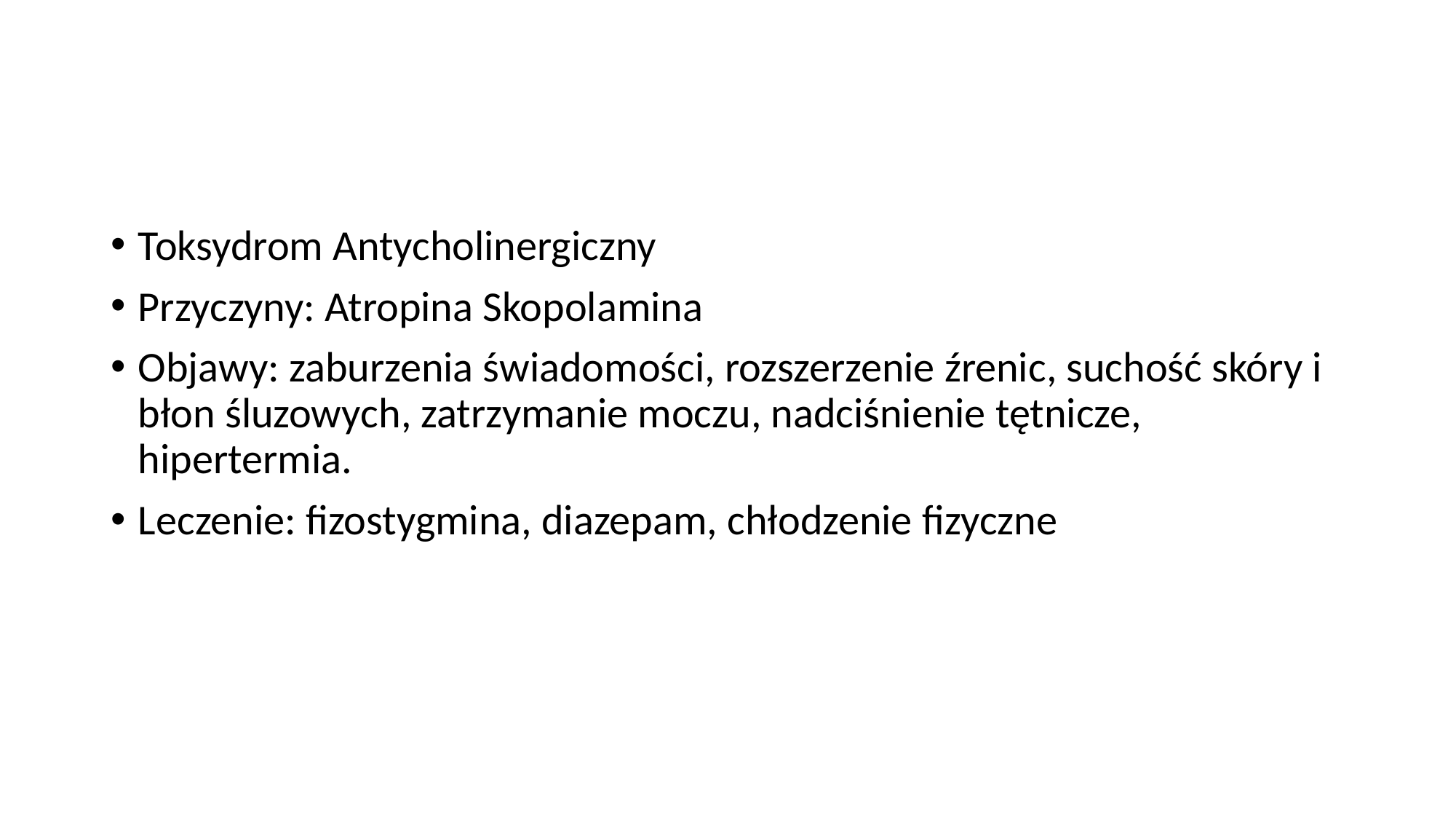

#
Toksydrom Antycholinergiczny
Przyczyny: Atropina Skopolamina
Objawy: zaburzenia świadomości, rozszerzenie źrenic, suchość skóry i błon śluzowych, zatrzymanie moczu, nadciśnienie tętnicze, hipertermia.
Leczenie: fizostygmina, diazepam, chłodzenie fizyczne